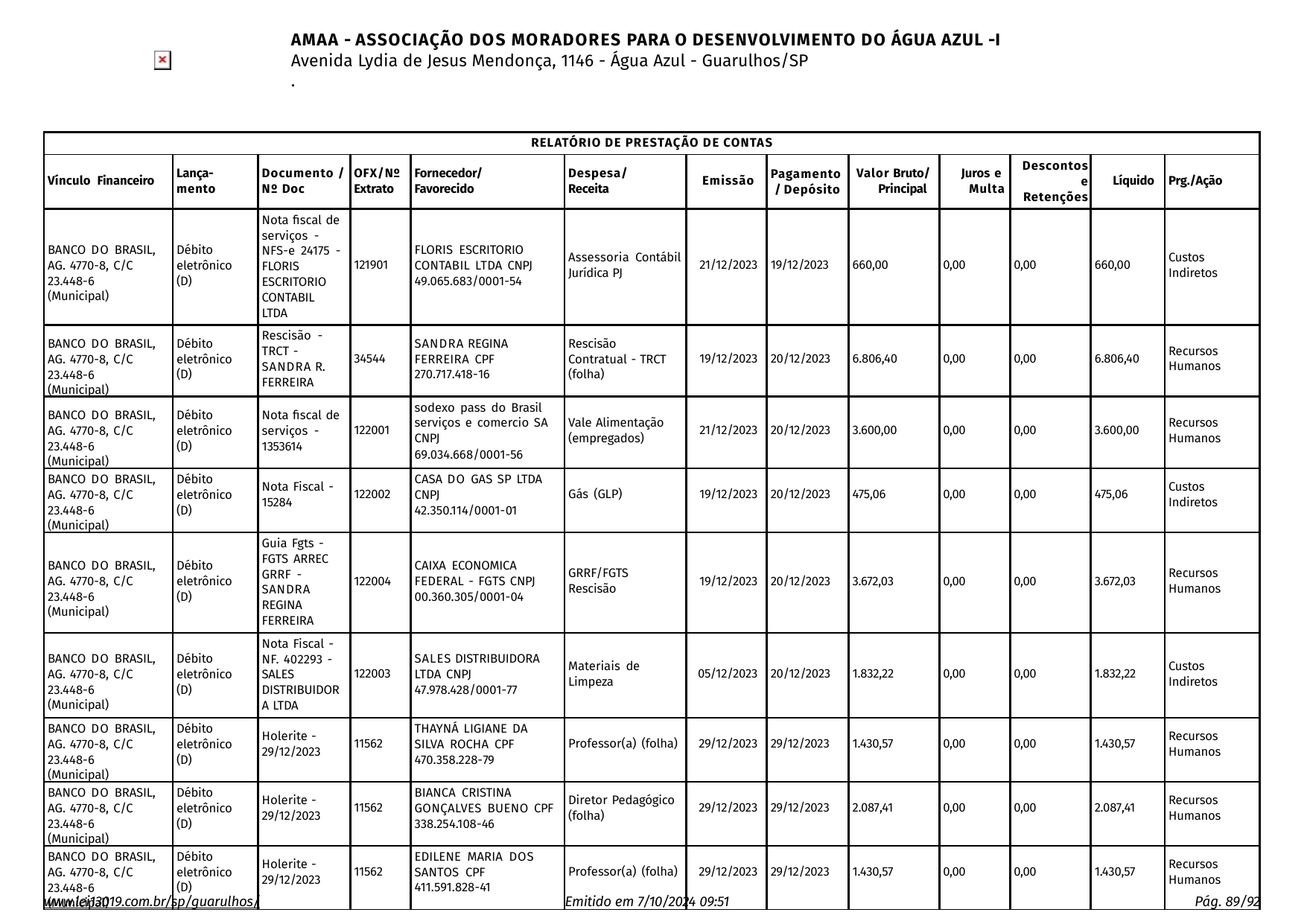

AMAA - ASSOCIAÇÃO DOS MORADORES PARA O DESENVOLVIMENTO DO ÁGUA AZUL -I
Avenida Lydia de Jesus Mendonça, 1146 - Água Azul - Guarulhos/SP
.
| RELATÓRIO DE PRESTAÇÃO DE CONTAS |  |  |  |  |  |  |  |  |  |  |  |  |
| --- | --- | --- | --- | --- | --- | --- | --- | --- | --- | --- | --- | --- |
| Vínculo Financeiro | Lança- mento | Documento / Nº Doc | OFX/Nº Extrato | Fornecedor/ Favorecido | Despesa/ Receita | Emissão | Pagamento / Depósito | Valor Bruto/ Principal | Juros e Multa | Descontos e Retenções | Líquido | Prg./Ação |
| BANCO DO BRASIL, AG. 4770-8, C/C 23.448-6 (Municipal) | Débito eletrônico (D) | Nota fiscal de serviços - NFS-e 24175 - FLORIS ESCRITORIO CONTABIL LTDA | 121901 | FLORIS ESCRITORIO CONTABIL LTDA CNPJ 49.065.683/0001-54 | Assessoria Contábil Jurídica PJ | 21/12/2023 | 19/12/2023 | 660,00 | 0,00 | 0,00 | 660,00 | Custos Indiretos |
| BANCO DO BRASIL, AG. 4770-8, C/C 23.448-6 (Municipal) | Débito eletrônico (D) | Rescisão - TRCT - SANDRA R. FERREIRA | 34544 | SANDRA REGINA FERREIRA CPF 270.717.418-16 | Rescisão Contratual - TRCT (folha) | 19/12/2023 | 20/12/2023 | 6.806,40 | 0,00 | 0,00 | 6.806,40 | Recursos Humanos |
| BANCO DO BRASIL, AG. 4770-8, C/C 23.448-6 (Municipal) | Débito eletrônico (D) | Nota fiscal de serviços - 1353614 | 122001 | sodexo pass do Brasil serviços e comercio SA CNPJ 69.034.668/0001-56 | Vale Alimentação (empregados) | 21/12/2023 | 20/12/2023 | 3.600,00 | 0,00 | 0,00 | 3.600,00 | Recursos Humanos |
| BANCO DO BRASIL, AG. 4770-8, C/C 23.448-6 (Municipal) | Débito eletrônico (D) | Nota Fiscal - 15284 | 122002 | CASA DO GAS SP LTDA CNPJ 42.350.114/0001-01 | Gás (GLP) | 19/12/2023 | 20/12/2023 | 475,06 | 0,00 | 0,00 | 475,06 | Custos Indiretos |
| BANCO DO BRASIL, AG. 4770-8, C/C 23.448-6 (Municipal) | Débito eletrônico (D) | Guia Fgts - FGTS ARREC GRRF - SANDRA REGINA FERREIRA | 122004 | CAIXA ECONOMICA FEDERAL - FGTS CNPJ 00.360.305/0001-04 | GRRF/FGTS Rescisão | 19/12/2023 | 20/12/2023 | 3.672,03 | 0,00 | 0,00 | 3.672,03 | Recursos Humanos |
| BANCO DO BRASIL, AG. 4770-8, C/C 23.448-6 (Municipal) | Débito eletrônico (D) | Nota Fiscal - NF. 402293 - SALES DISTRIBUIDOR A LTDA | 122003 | SALES DISTRIBUIDORA LTDA CNPJ 47.978.428/0001-77 | Materiais de Limpeza | 05/12/2023 | 20/12/2023 | 1.832,22 | 0,00 | 0,00 | 1.832,22 | Custos Indiretos |
| BANCO DO BRASIL, AG. 4770-8, C/C 23.448-6 (Municipal) | Débito eletrônico (D) | Holerite - 29/12/2023 | 11562 | THAYNÁ LIGIANE DA SILVA ROCHA CPF 470.358.228-79 | Professor(a) (folha) | 29/12/2023 | 29/12/2023 | 1.430,57 | 0,00 | 0,00 | 1.430,57 | Recursos Humanos |
| BANCO DO BRASIL, AG. 4770-8, C/C 23.448-6 (Municipal) | Débito eletrônico (D) | Holerite - 29/12/2023 | 11562 | BIANCA CRISTINA GONÇALVES BUENO CPF 338.254.108-46 | Diretor Pedagógico (folha) | 29/12/2023 | 29/12/2023 | 2.087,41 | 0,00 | 0,00 | 2.087,41 | Recursos Humanos |
| BANCO DO BRASIL, AG. 4770-8, C/C 23.448-6 (Municipal) | Débito eletrônico (D) | Holerite - 29/12/2023 | 11562 | EDILENE MARIA DOS SANTOS CPF 411.591.828-41 | Professor(a) (folha) | 29/12/2023 | 29/12/2023 | 1.430,57 | 0,00 | 0,00 | 1.430,57 | Recursos Humanos |
www.lei13019.com.br/sp/guarulhos/
Emitido em 7/10/2024 09:51
Pág. 89/92